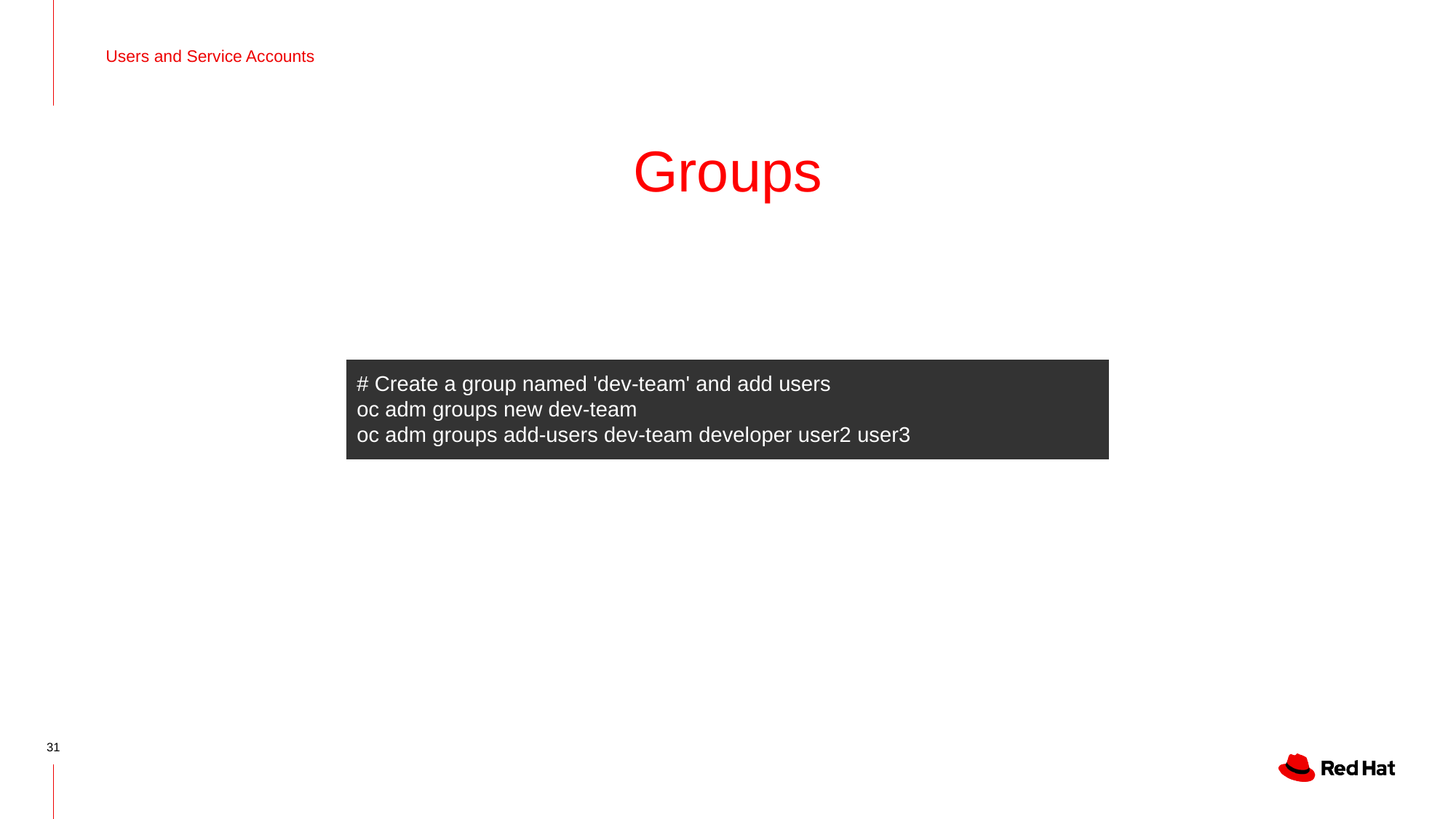

Users and Service Accounts
# Groups
# Create a group named 'dev-team' and add users
oc adm groups new dev-team
oc adm groups add-users dev-team developer user2 user3

31